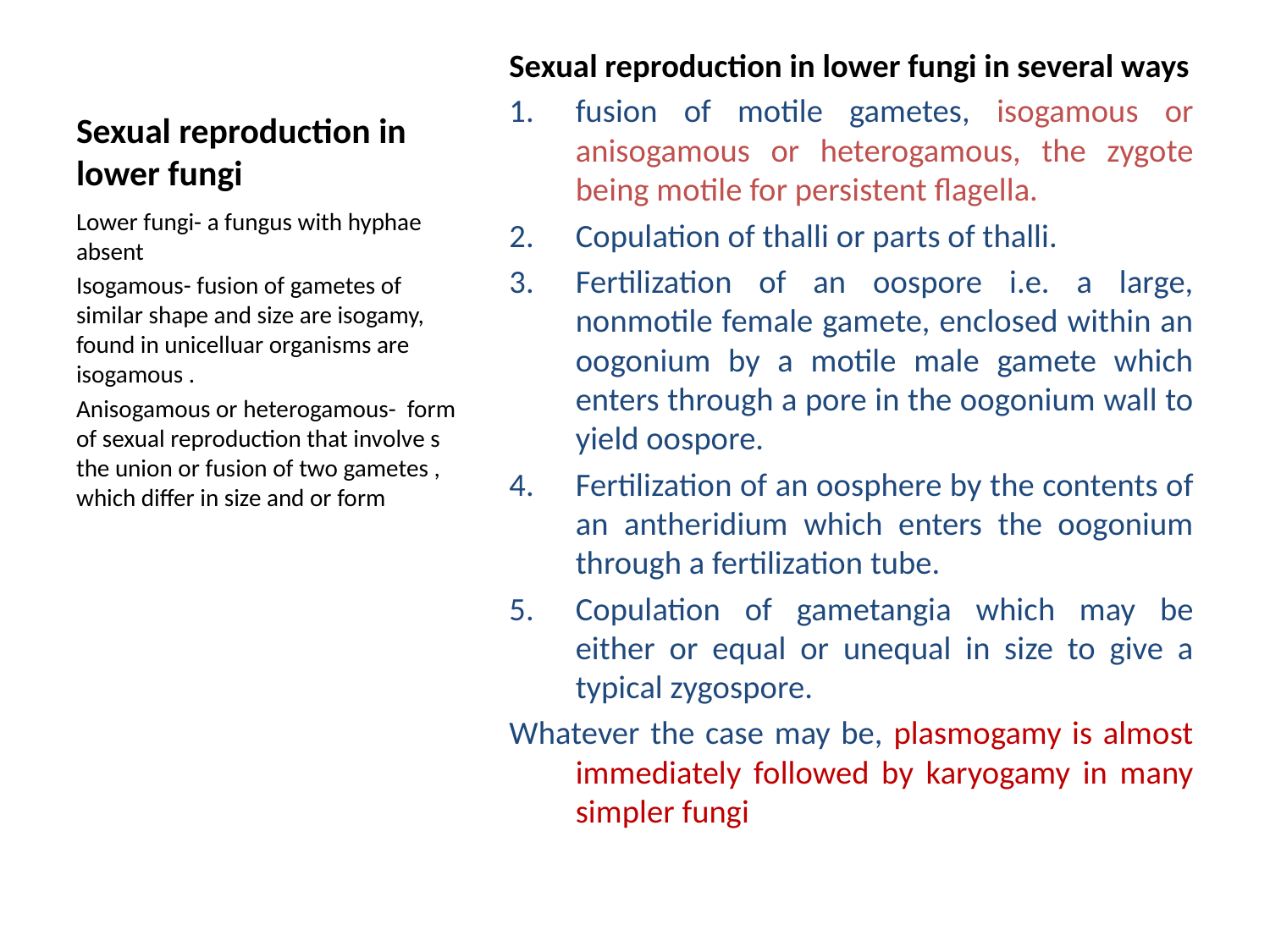

# Sexual reproduction in lower fungi
Sexual reproduction in lower fungi in several ways
fusion of motile gametes, isogamous or anisogamous or heterogamous, the zygote being motile for persistent flagella.
Copulation of thalli or parts of thalli.
Fertilization of an oospore i.e. a large, nonmotile female gamete, enclosed within an oogonium by a motile male gamete which enters through a pore in the oogonium wall to yield oospore.
Fertilization of an oosphere by the contents of an antheridium which enters the oogonium through a fertilization tube.
Copulation of gametangia which may be either or equal or unequal in size to give a typical zygospore.
Whatever the case may be, plasmogamy is almost immediately followed by karyogamy in many simpler fungi

Lower fungi- a fungus with hyphae absent
Isogamous- fusion of gametes of similar shape and size are isogamy, found in unicelluar organisms are isogamous .
Anisogamous or heterogamous-  form of sexual reproduction that involve s the union or fusion of two gametes , which differ in size and or form